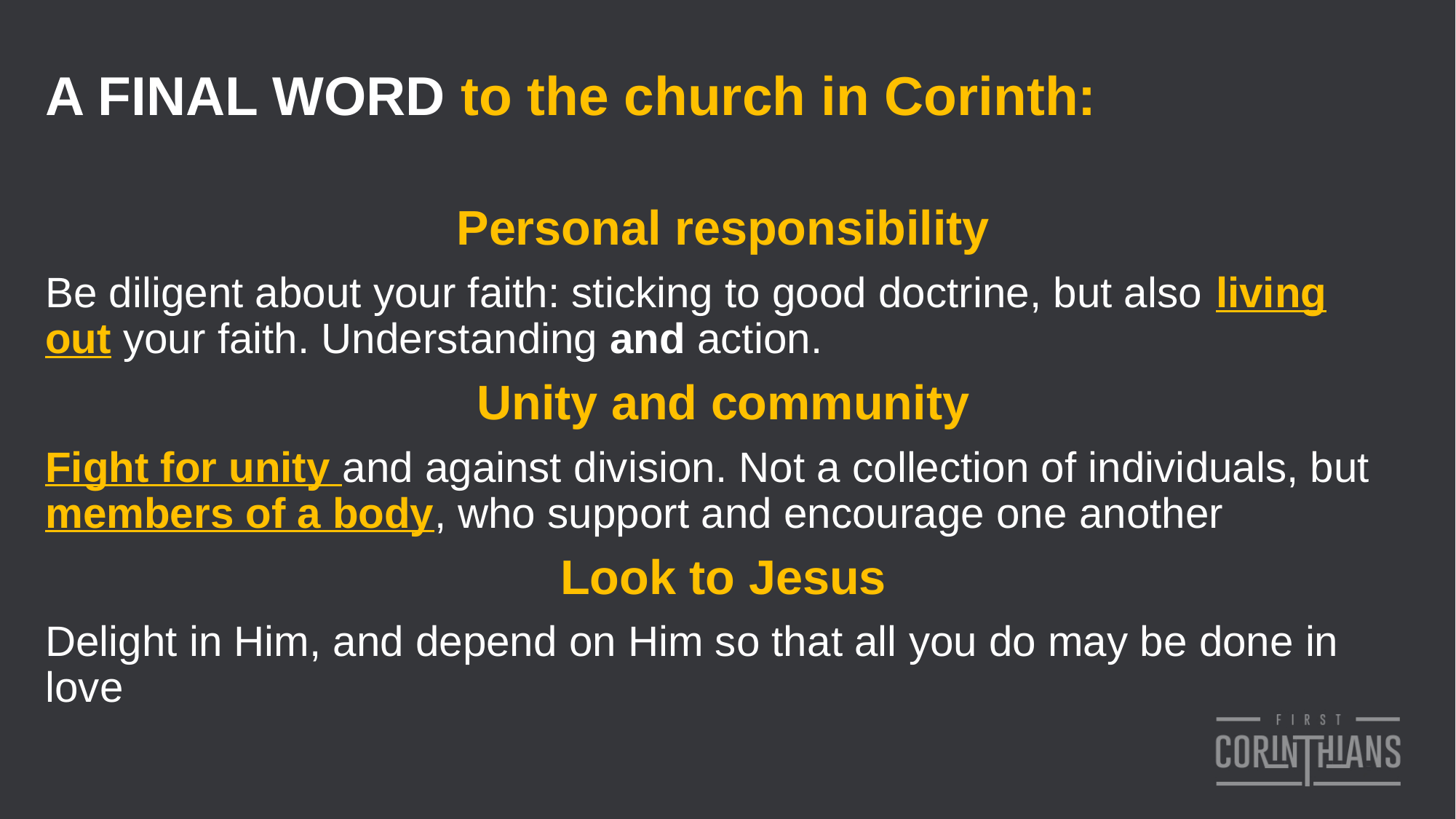

A FINAL WORD to the church in Corinth:

Personal responsibility
Be diligent about your faith: sticking to good doctrine, but also living out your faith. Understanding and action.
Unity and community
Fight for unity and against division. Not a collection of individuals, but members of a body, who support and encourage one another
Look to Jesus
Delight in Him, and depend on Him so that all you do may be done in love